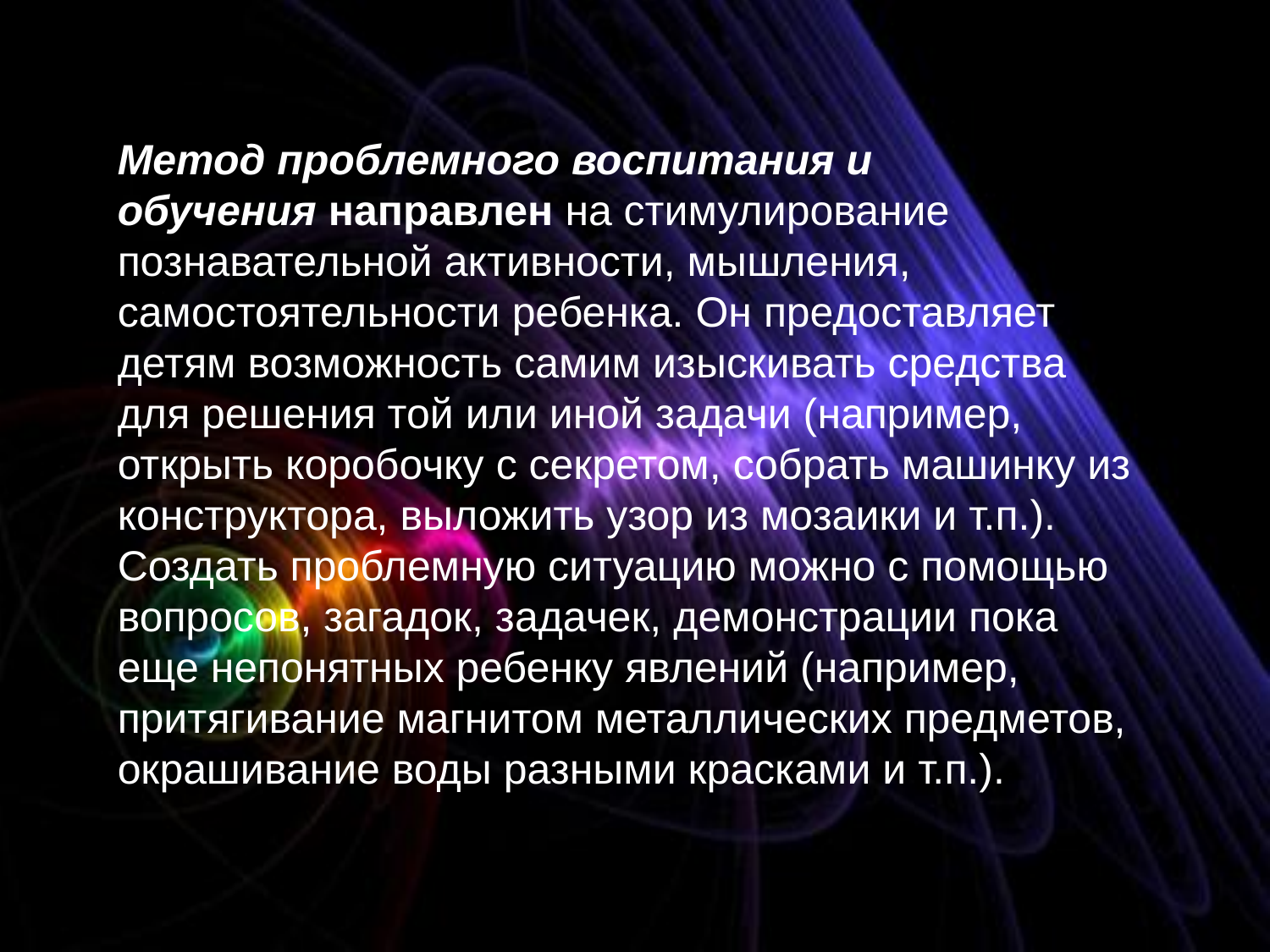

Метод проблемного воспитания и обучения направлен на стимулирование познавательной активности, мышления, самостоятельности ребенка. Он предоставляет детям возможность самим изыскивать средства для решения той или иной задачи (например, открыть коробочку с секретом, собрать машинку из конструктора, выложить узор из мозаики и т.п.). Создать проблемную ситуацию можно с помощью вопросов, загадок, задачек, демонстрации пока еще непонятных ребенку явлений (например, притягивание магнитом металлических предметов, окрашивание воды разными красками и т.п.).